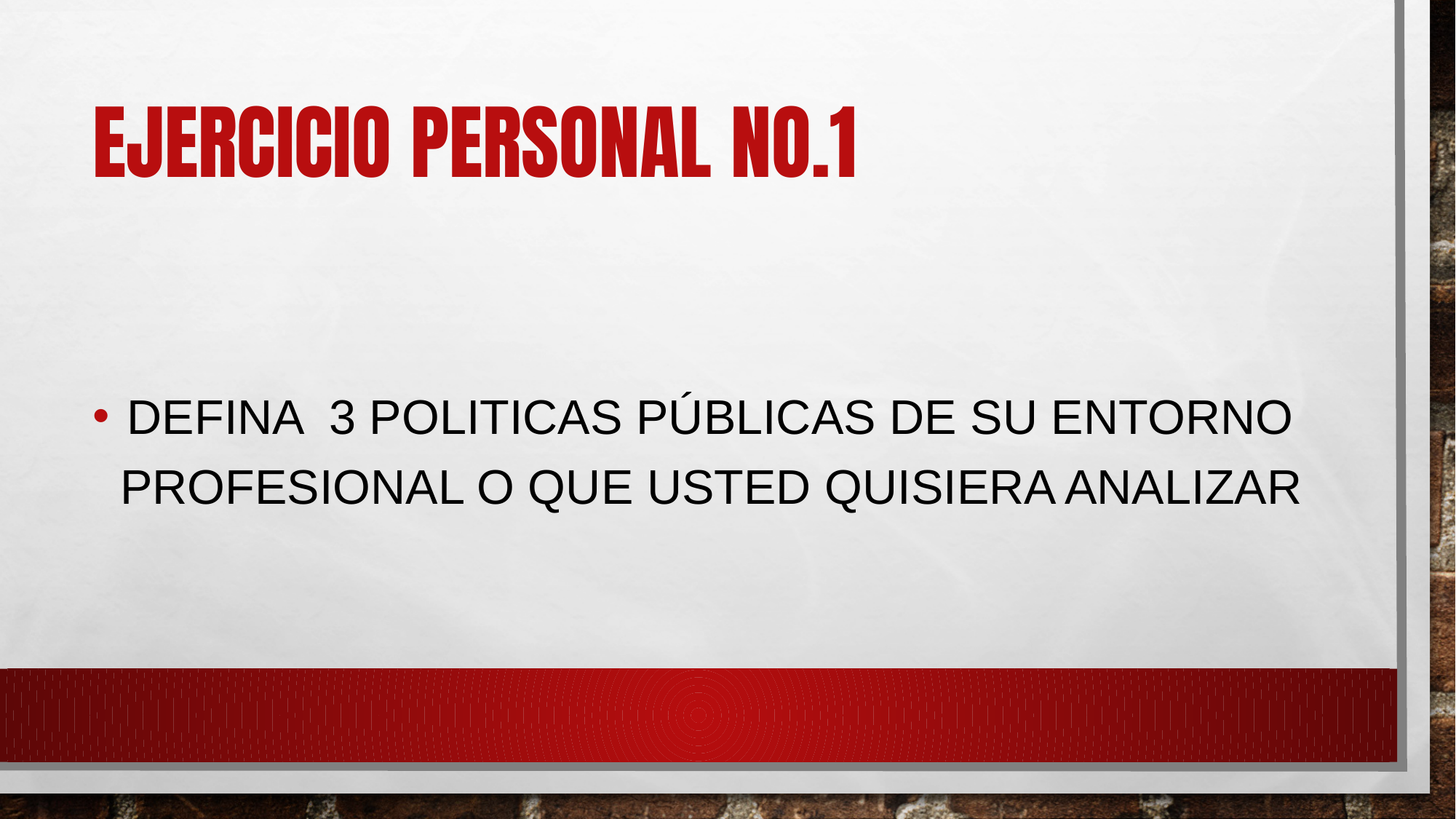

# Ejercicio personal NO.1
 DEFINA  3 POLITICAS PÚBLICAS DE SU ENTORNO PROFESIONAL O QUE USTED QUISIERA ANALIZAR